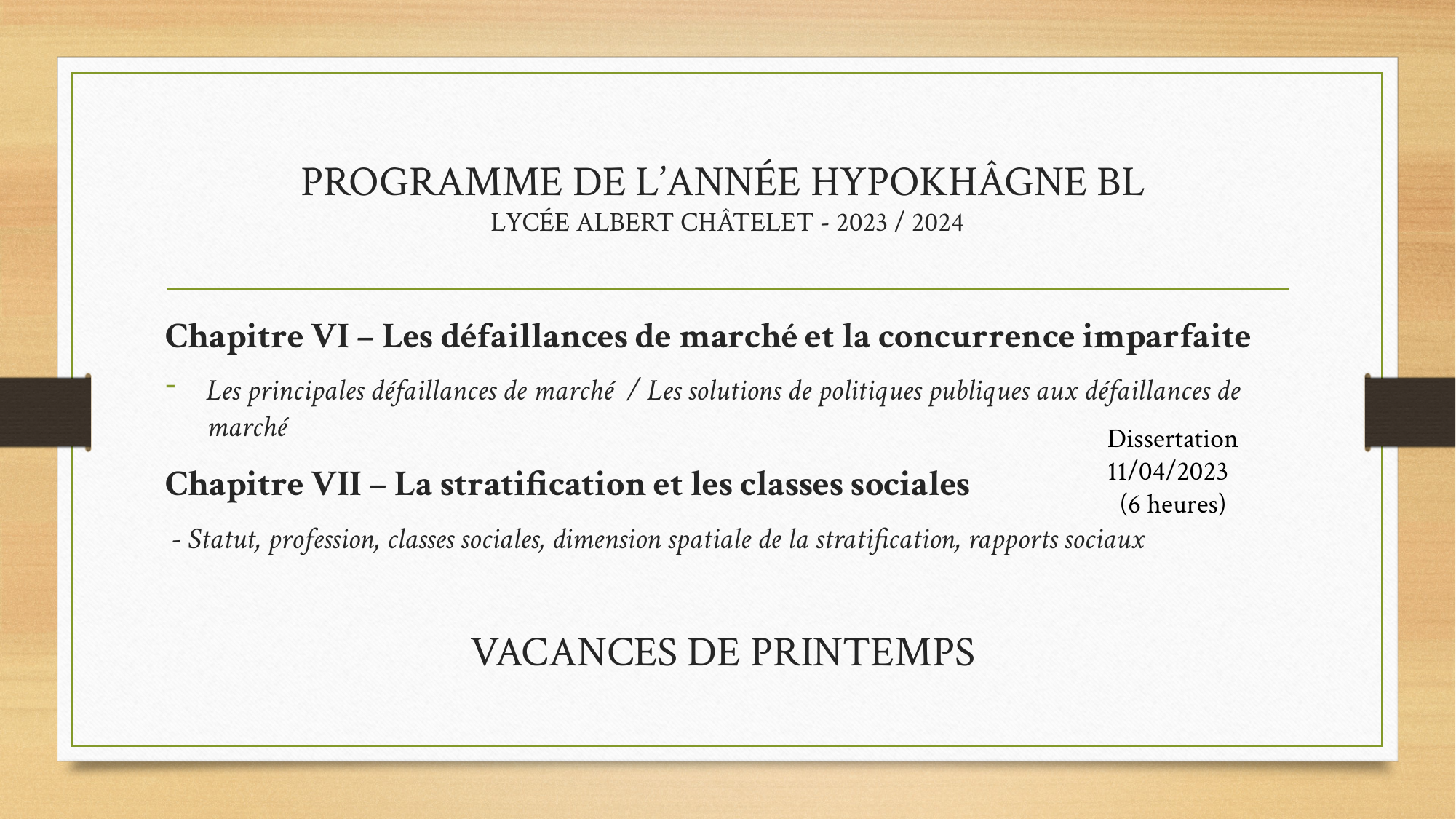

# PROGRAMME DE L’ANNÉE HYPOKHÂGNE BL LYCÉE ALBERT CHÂTELET - 2023 / 2024
Chapitre VI – Les défaillances de marché et la concurrence imparfaite
Les principales défaillances de marché  / Les solutions de politiques publiques aux défaillances de marché
Chapitre VII – La stratification et les classes sociales
 - Statut, profession, classes sociales, dimension spatiale de la stratification, rapports sociaux

VACANCES DE PRINTEMPS

Dissertation
11/04/2023
(6 heures)